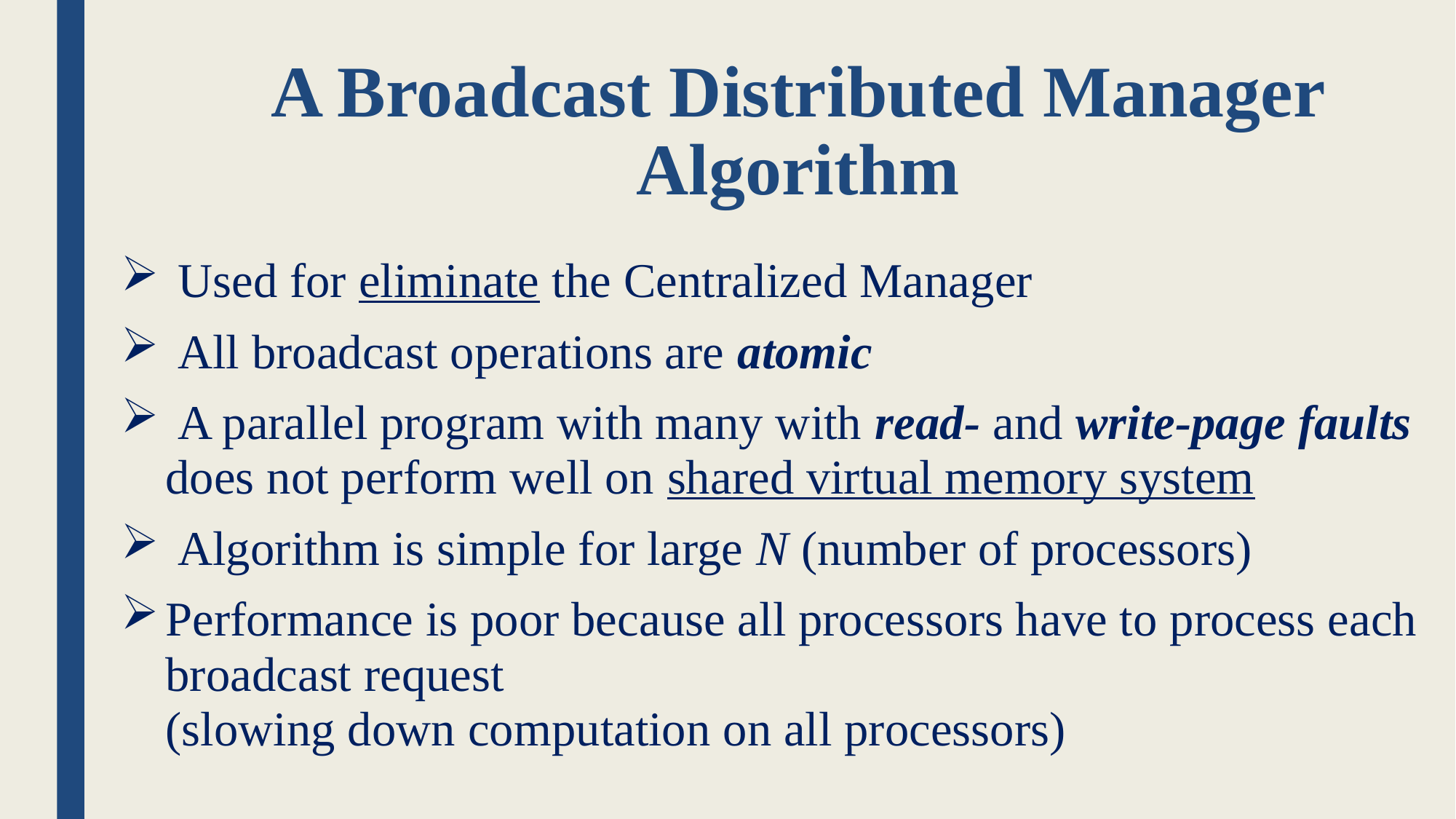

# A Broadcast Distributed Manager Algorithm
 Used for eliminate the Centralized Manager
 All broadcast operations are atomic
 A parallel program with many with read- and write-page faults does not perform well on shared virtual memory system
 Algorithm is simple for large N (number of processors)
Performance is poor because all processors have to process each broadcast request
(slowing down computation on all processors)